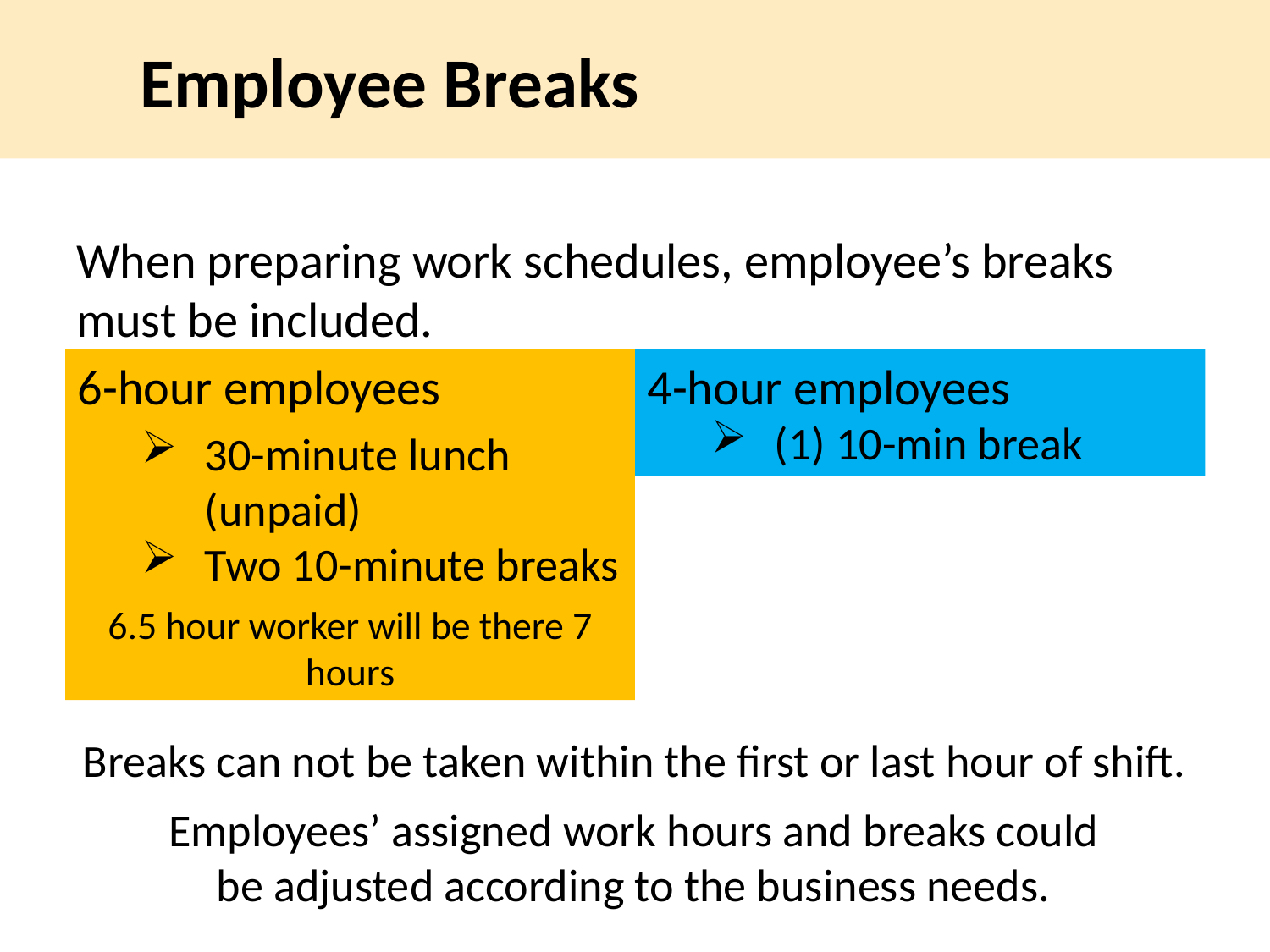

# Employee Breaks
When preparing work schedules, employee’s breaks must be included.

6-hour employees
30-minute lunch (unpaid)
Two 10-minute breaks
6.5 hour worker will be there 7 hours
4-hour employees
(1) 10-min break
Breaks can not be taken within the first or last hour of shift.
Employees’ assigned work hours and breaks could be adjusted according to the business needs.